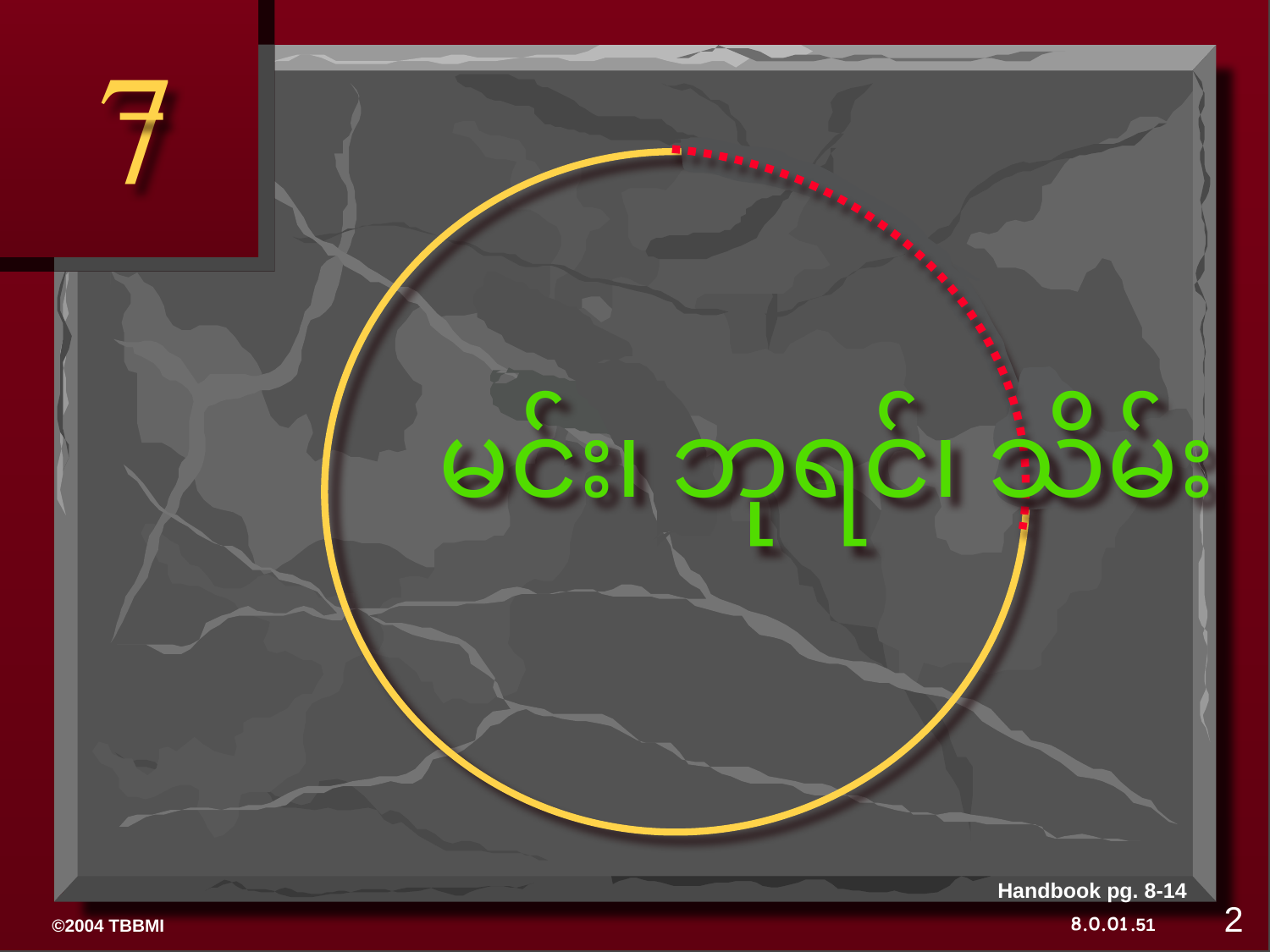

7

မင်း၊ ဘုရင်၊ သိမ်း

Handbook pg. 8-14
2

51